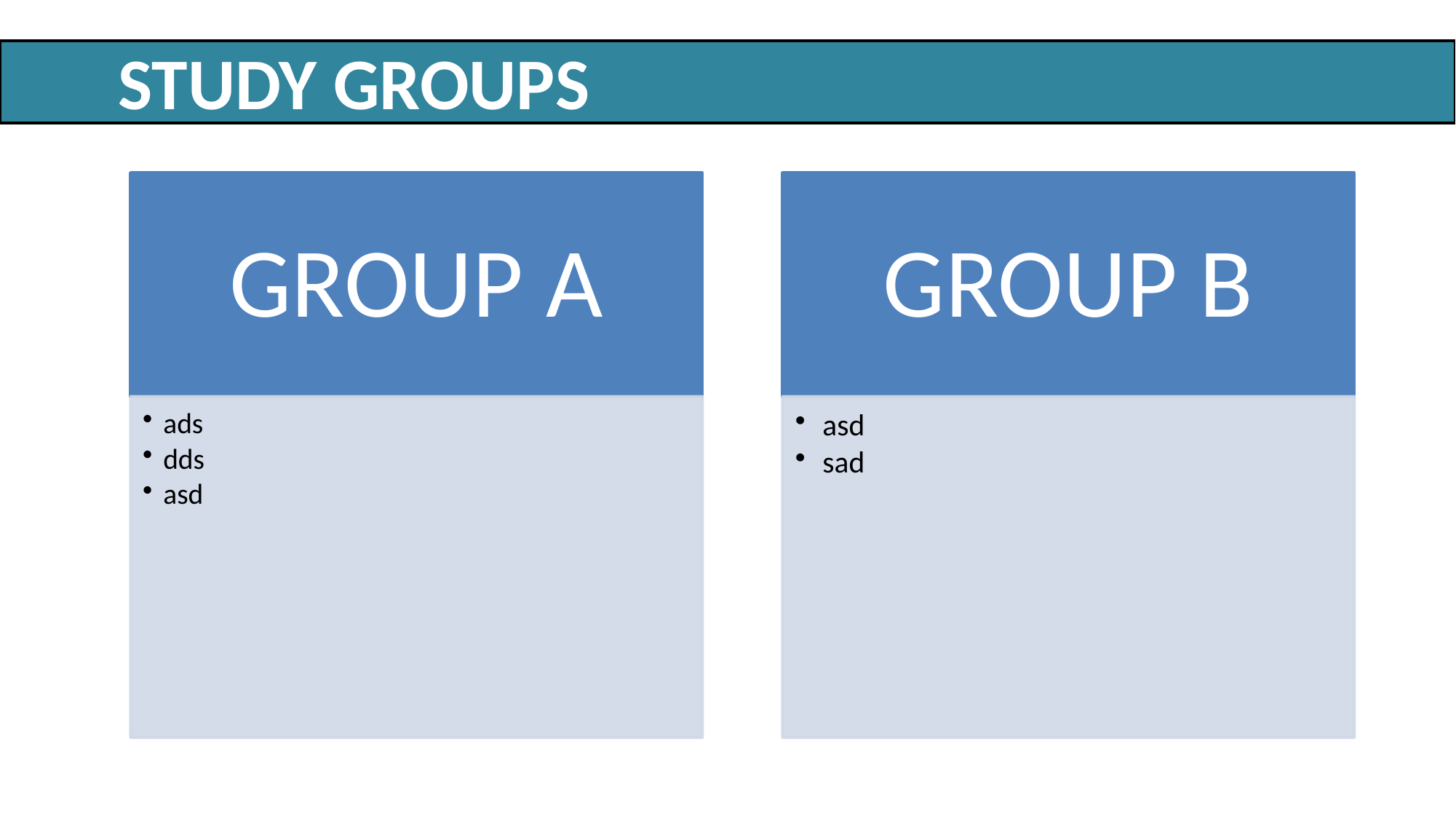

STUDY GROUPS

GROUP A
ads
dds
asd
GROUP B
asd
sad